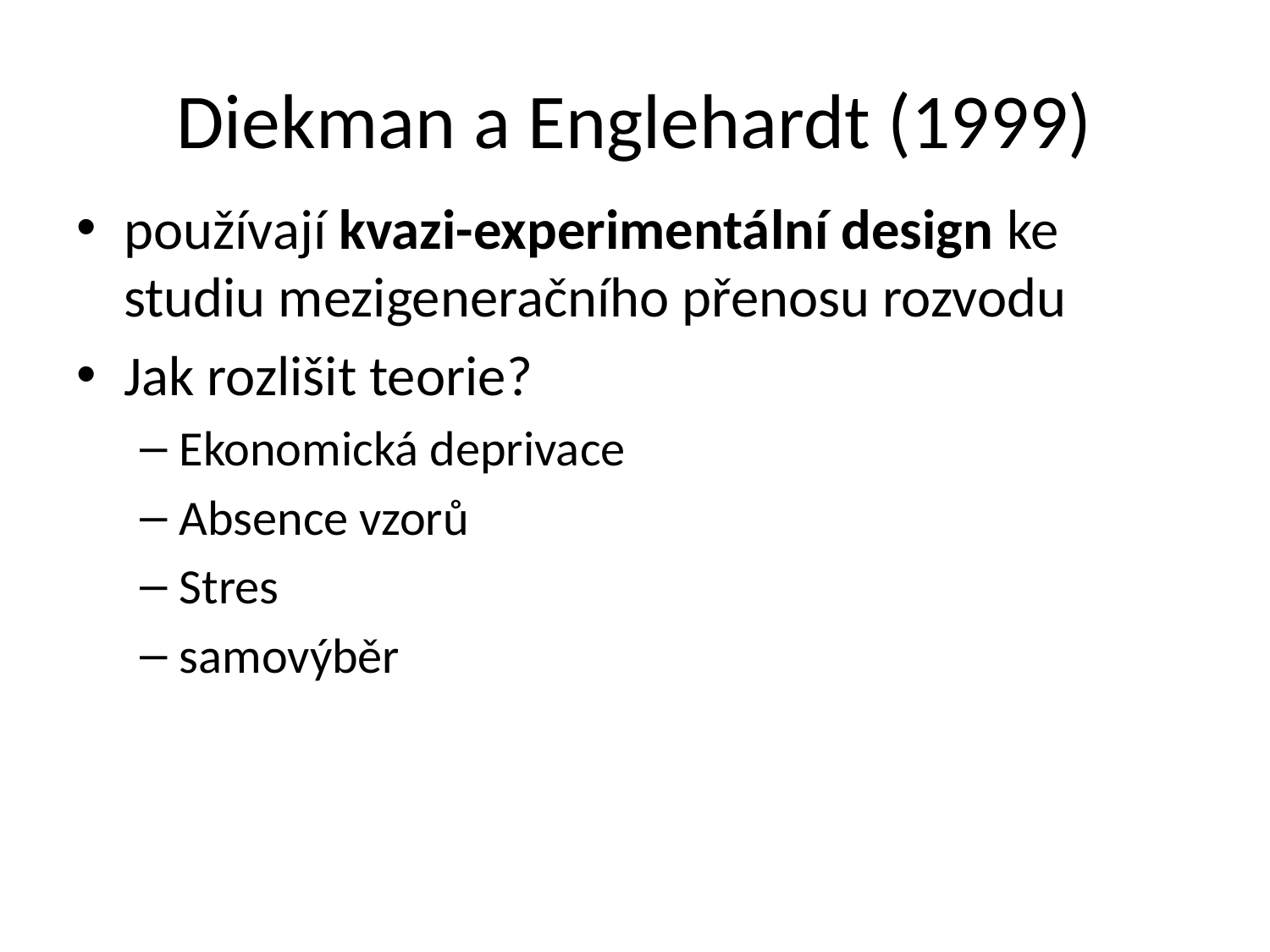

# Diekman a Englehardt (1999)
používají kvazi-experimentální design ke studiu mezigeneračního přenosu rozvodu
Jak rozlišit teorie?
Ekonomická deprivace
Absence vzorů
Stres
samovýběr